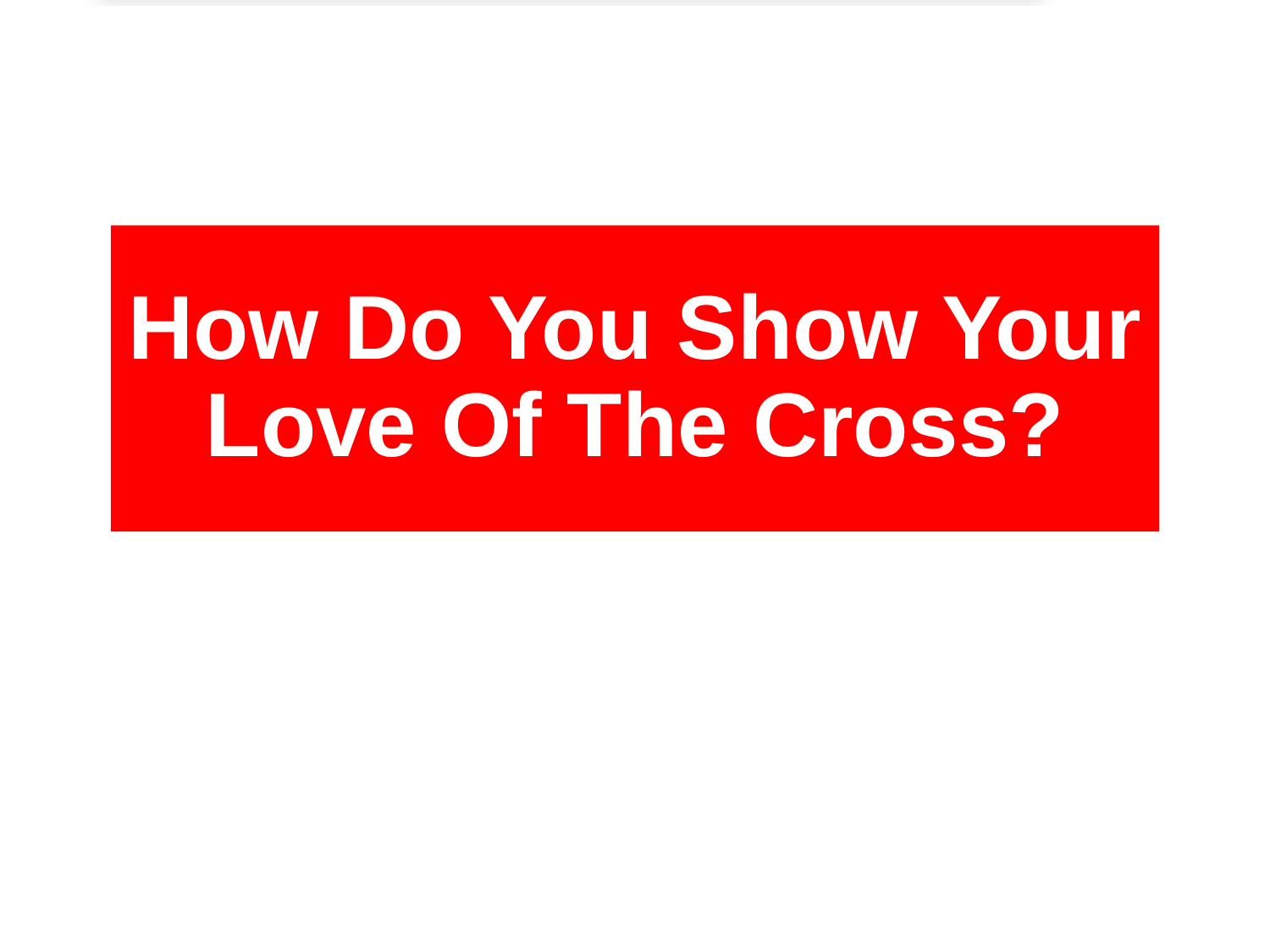

How Do You Show Your Love Of The Cross?